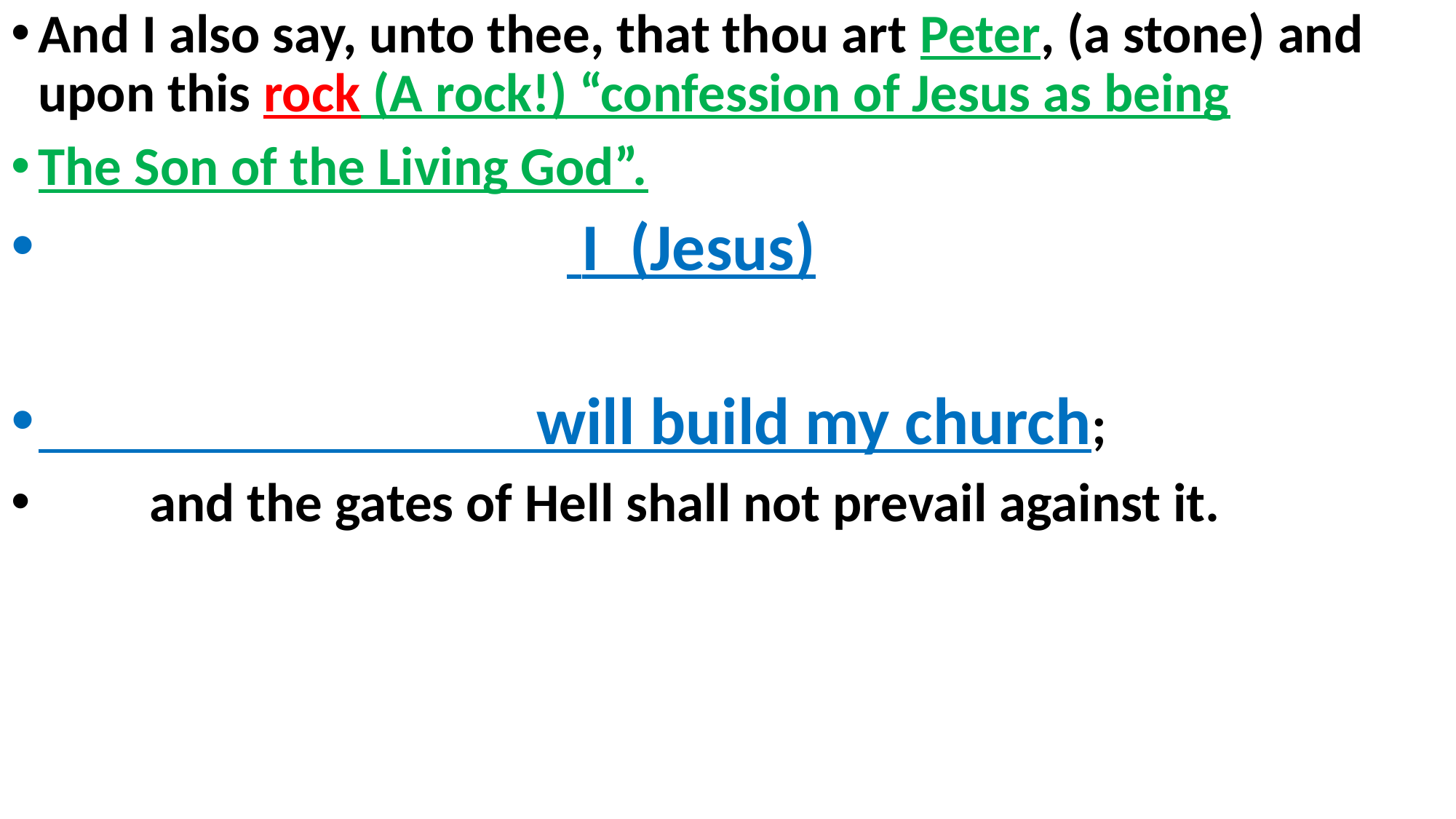

And I also say, unto thee, that thou art Peter, (a stone) and upon this rock (A rock!) “confession of Jesus as being
The Son of the Living God”.
                                    I  (Jesus)

                                 will build my church;
         and the gates of Hell shall not prevail against it.